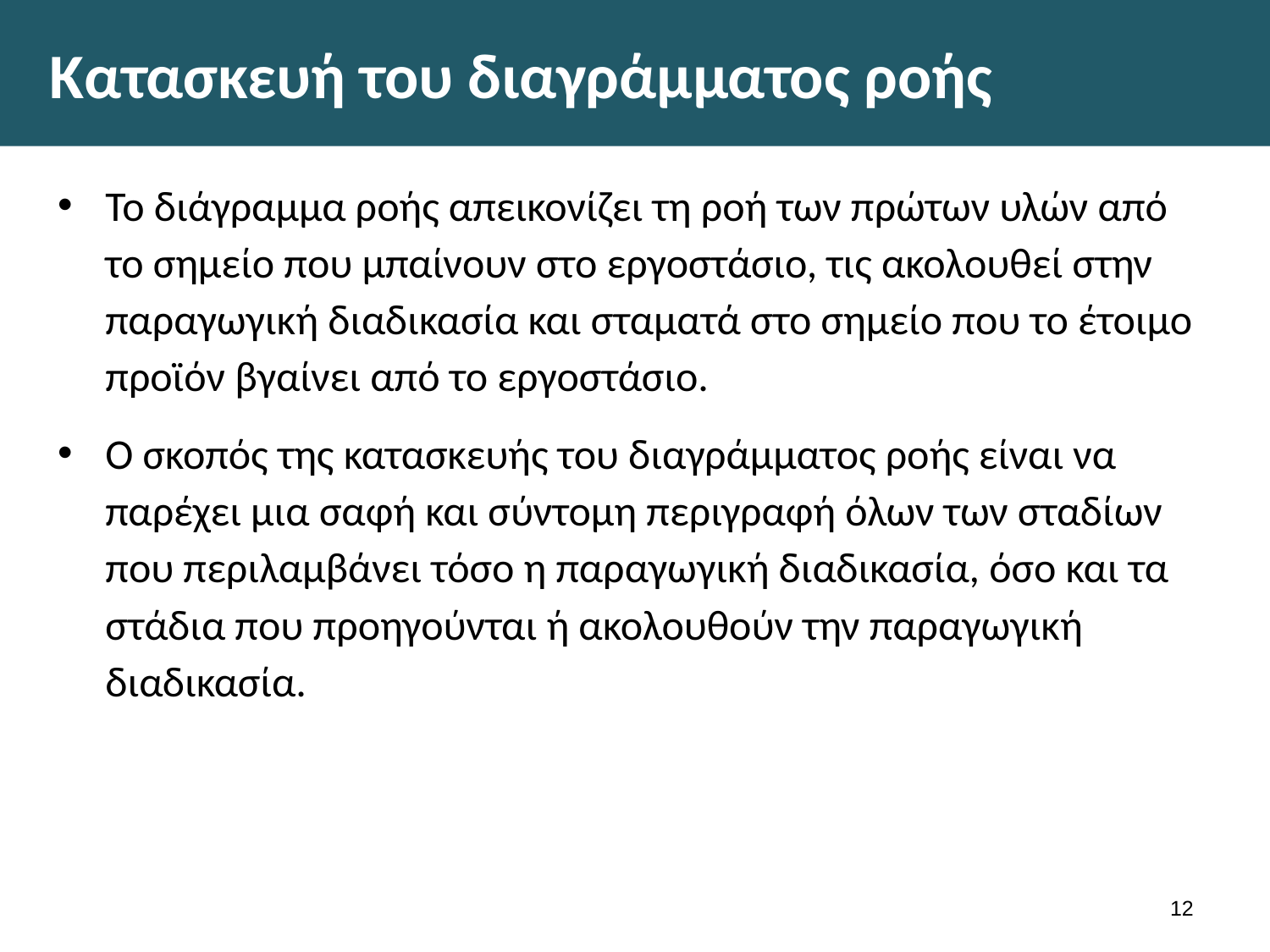

# Κατασκευή του διαγράμματος ροής
Το διάγραμμα ροής απεικονίζει τη ροή των πρώτων υλών από το σημείο που μπαίνουν στο εργοστάσιο, τις ακολουθεί στην παραγωγική διαδικασία και σταματά στο σημείο που το έτοιμο προϊόν βγαίνει από το εργοστάσιο.
Ο σκοπός της κατασκευής του διαγράμματος ροής είναι να παρέχει μια σαφή και σύντομη περιγραφή όλων των σταδίων που περιλαμβάνει τόσο η παραγωγική διαδικασία, όσο και τα στάδια που προηγούνται ή ακολουθούν την παραγωγική διαδικασία.
12